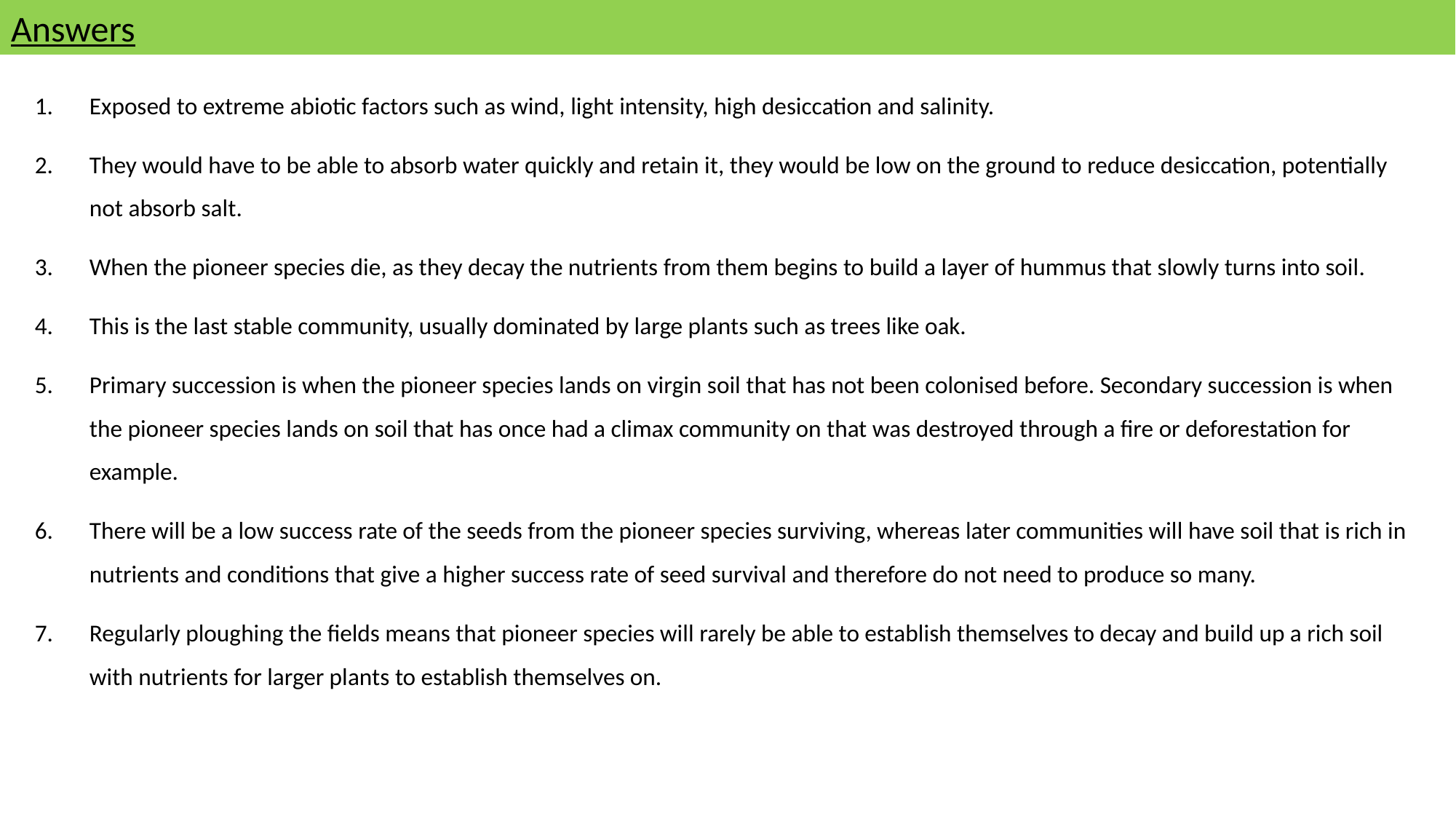

Answers
Exposed to extreme abiotic factors such as wind, light intensity, high desiccation and salinity.
They would have to be able to absorb water quickly and retain it, they would be low on the ground to reduce desiccation, potentially not absorb salt.
When the pioneer species die, as they decay the nutrients from them begins to build a layer of hummus that slowly turns into soil.
This is the last stable community, usually dominated by large plants such as trees like oak.
Primary succession is when the pioneer species lands on virgin soil that has not been colonised before. Secondary succession is when the pioneer species lands on soil that has once had a climax community on that was destroyed through a fire or deforestation for example.
There will be a low success rate of the seeds from the pioneer species surviving, whereas later communities will have soil that is rich in nutrients and conditions that give a higher success rate of seed survival and therefore do not need to produce so many.
Regularly ploughing the fields means that pioneer species will rarely be able to establish themselves to decay and build up a rich soil with nutrients for larger plants to establish themselves on.